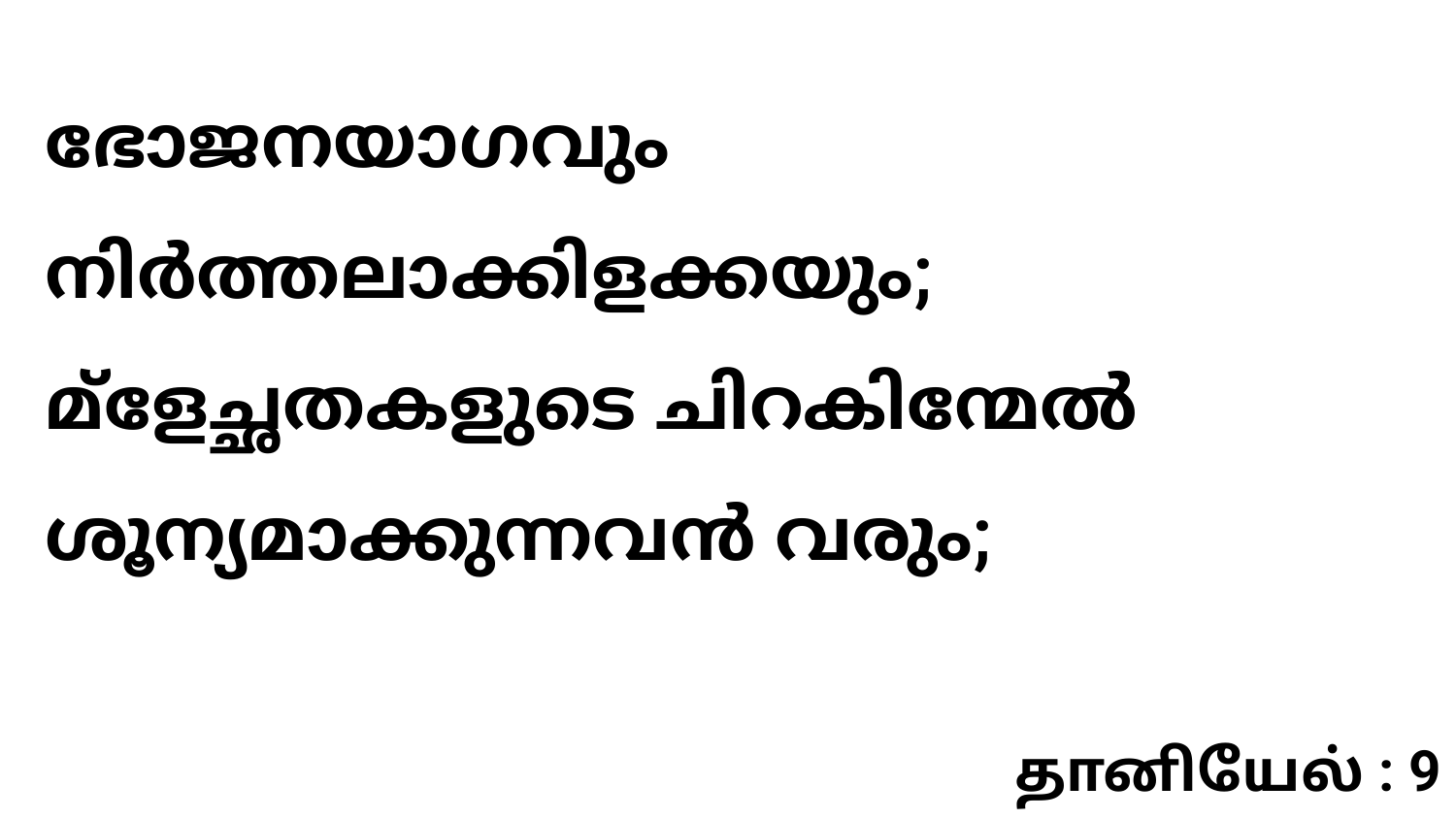

ഭോജനയാഗവും നിർത്തലാക്കിളക്കയും; മ്ളേച്ഛതകളുടെ ചിറകിന്മേൽ ശൂന്യമാക്കുന്നവൻ വരും;
தானியேல் : 9